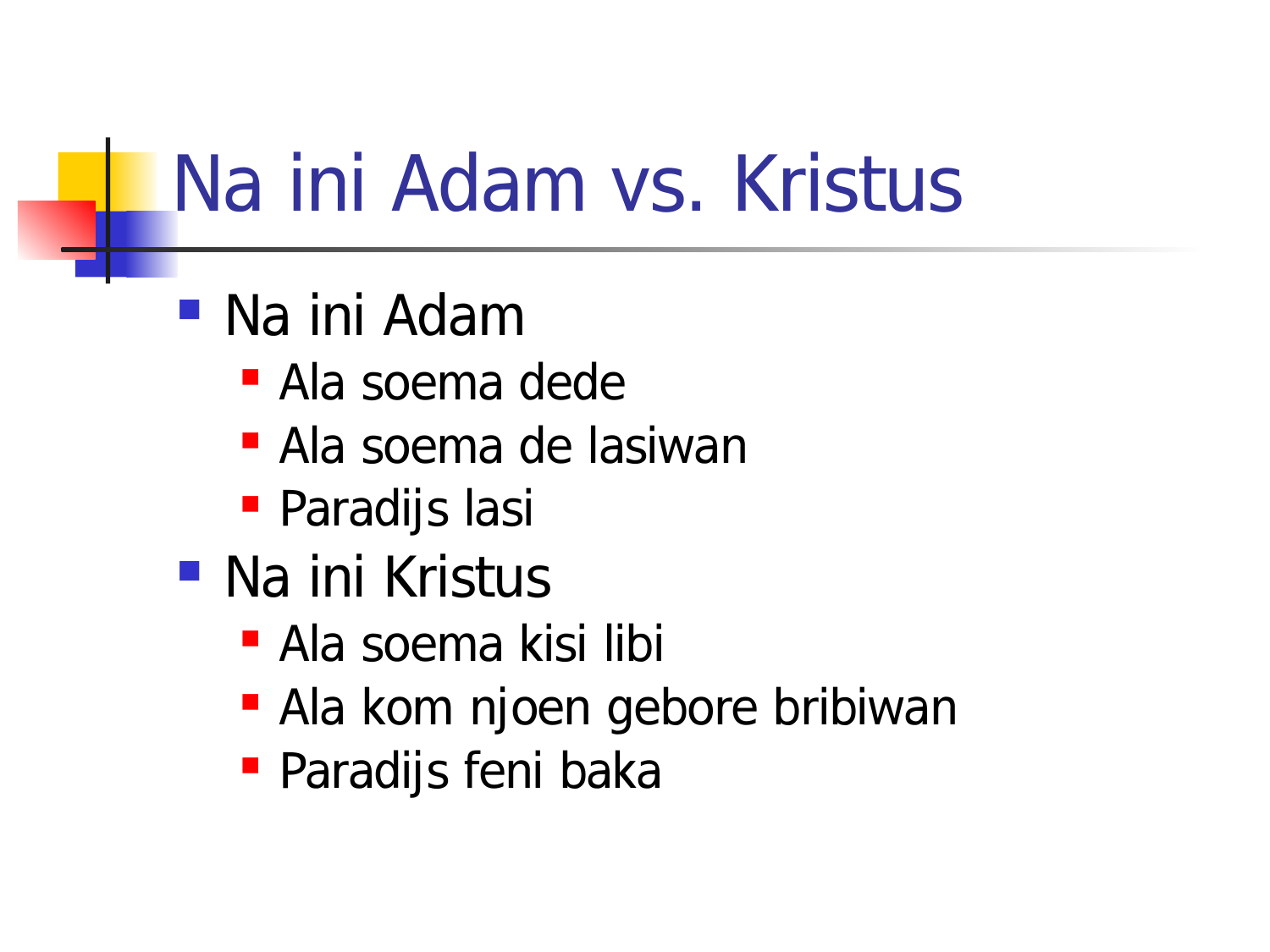

# Na ini Adam vs. Kristus
Na ini Adam
Ala soema dede
Ala soema de lasiwan
Paradijs lasi
Na ini Kristus
Ala soema kisi libi
Ala kom njoen gebore bribiwan
Paradijs feni baka